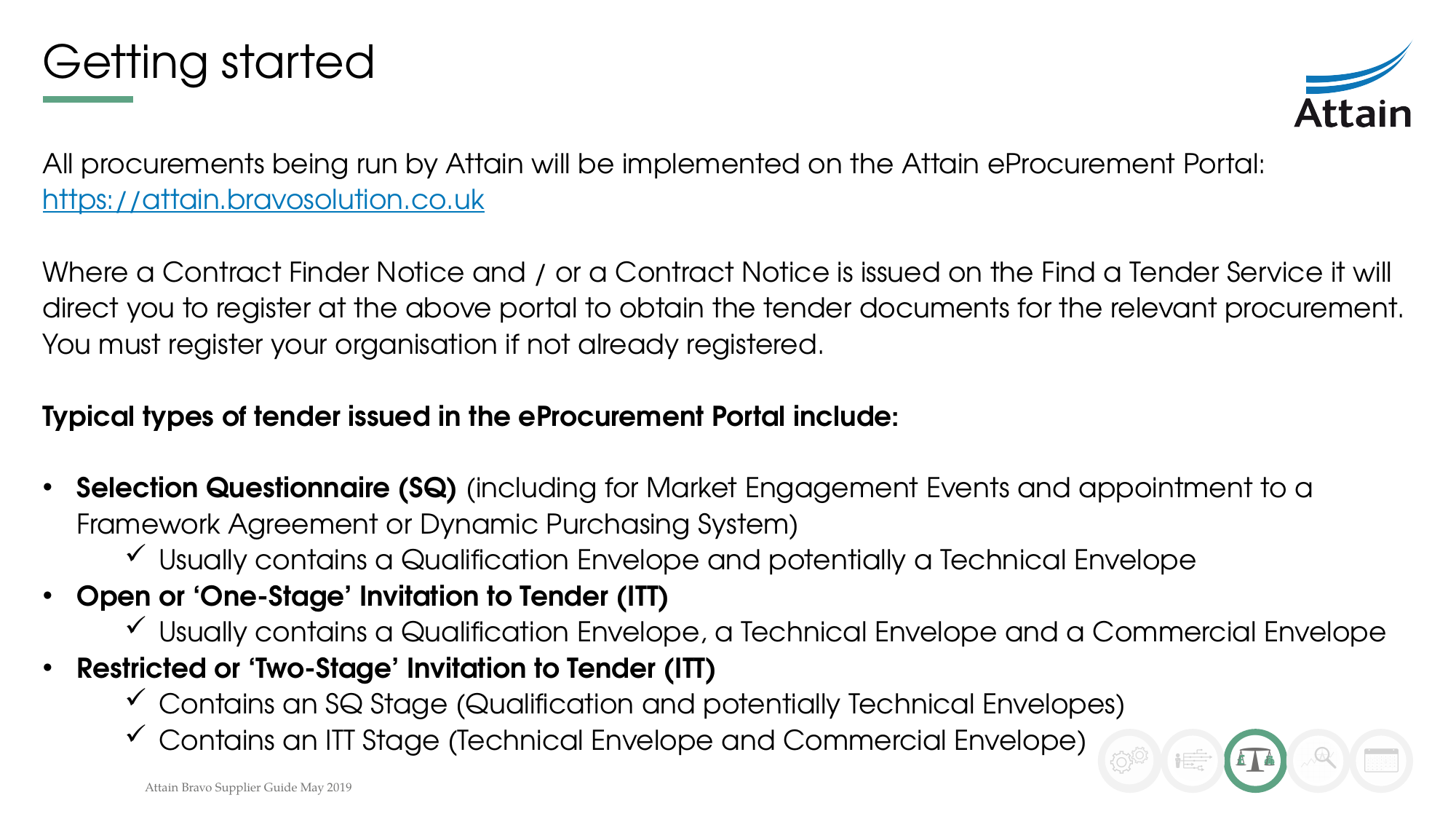

# Getting started
All procurements being run by Attain will be implemented on the Attain eProcurement Portal: https://attain.bravosolution.co.uk

Where a Contract Finder Notice and / or a Contract Notice is issued on the Find a Tender Service it will direct you to register at the above portal to obtain the tender documents for the relevant procurement. You must register your organisation if not already registered.

Typical types of tender issued in the eProcurement Portal include:

Selection Questionnaire (SQ) (including for Market Engagement Events and appointment to a Framework Agreement or Dynamic Purchasing System)
Usually contains a Qualification Envelope and potentially a Technical Envelope
Open or ‘One-Stage’ Invitation to Tender (ITT)
Usually contains a Qualification Envelope, a Technical Envelope and a Commercial Envelope
Restricted or ‘Two-Stage’ Invitation to Tender (ITT)
Contains an SQ Stage (Qualification and potentially Technical Envelopes)
Contains an ITT Stage (Technical Envelope and Commercial Envelope)